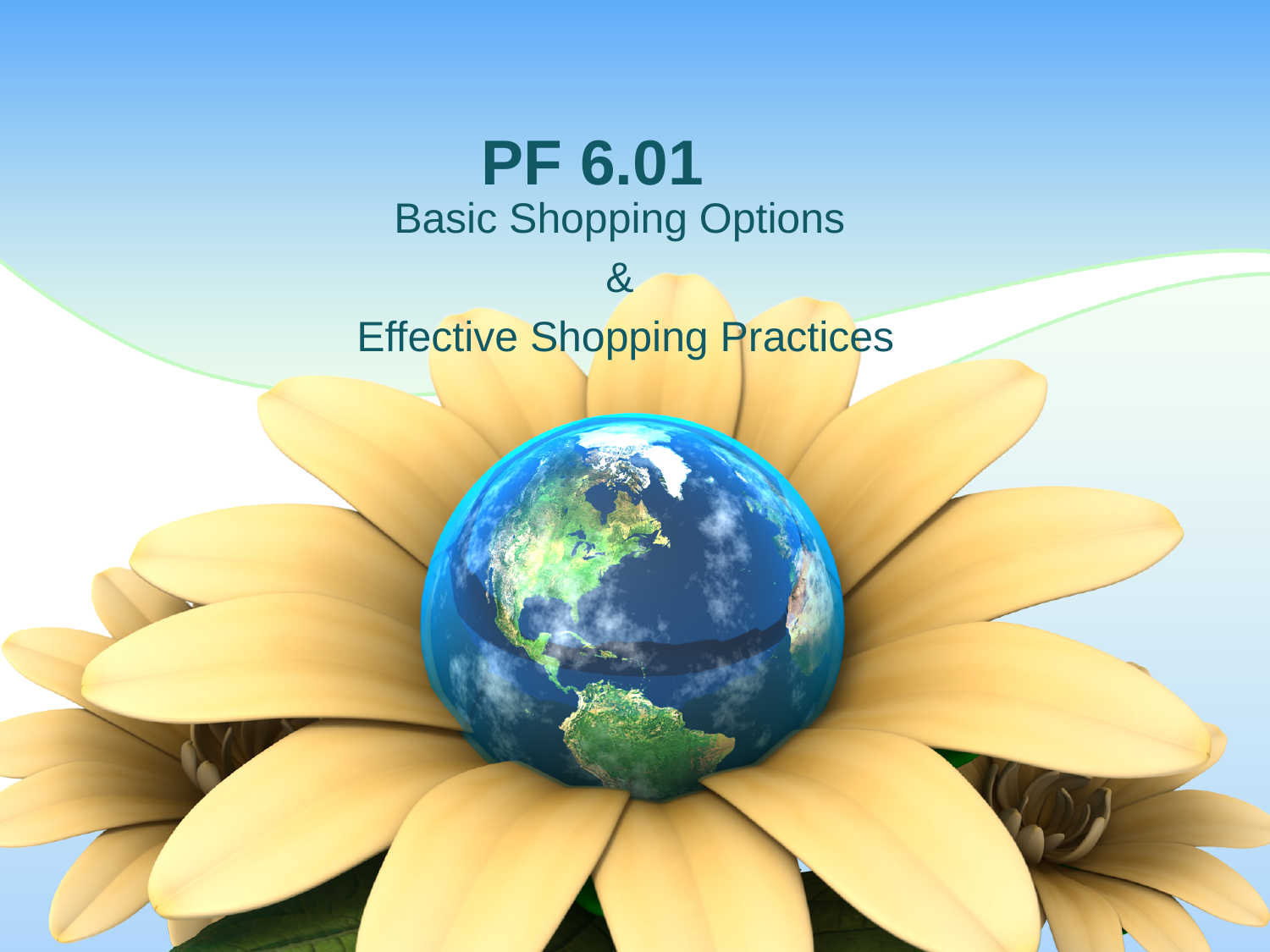

# PF 6.01
Basic Shopping Options
&
Effective Shopping Practices